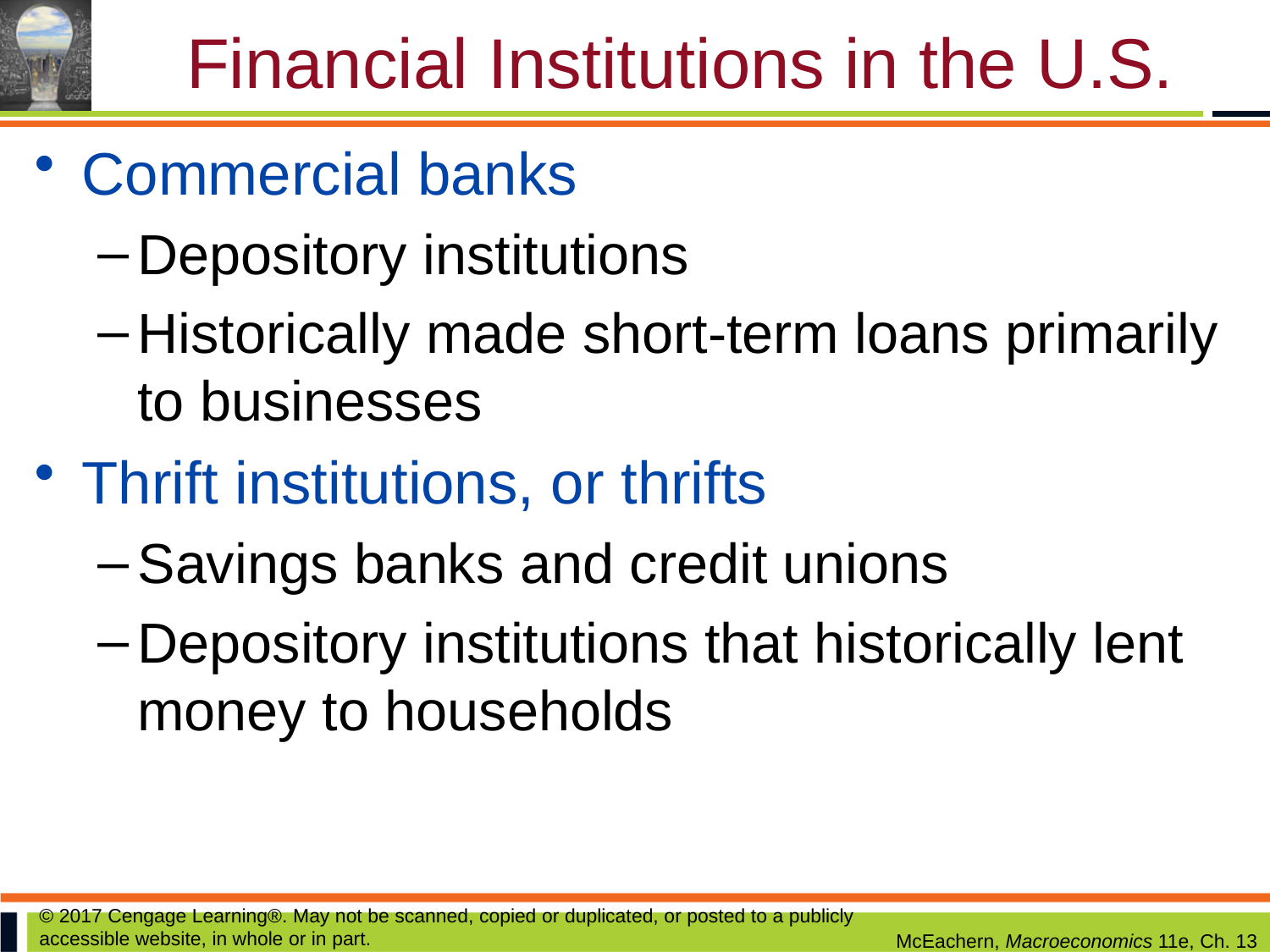

# Financial Institutions in the U.S.
Commercial banks
Depository institutions
Historically made short-term loans primarily to businesses
Thrift institutions, or thrifts
Savings banks and credit unions
Depository institutions that historically lent money to households
© 2017 Cengage Learning®. May not be scanned, copied or duplicated, or posted to a publicly accessible website, in whole or in part.